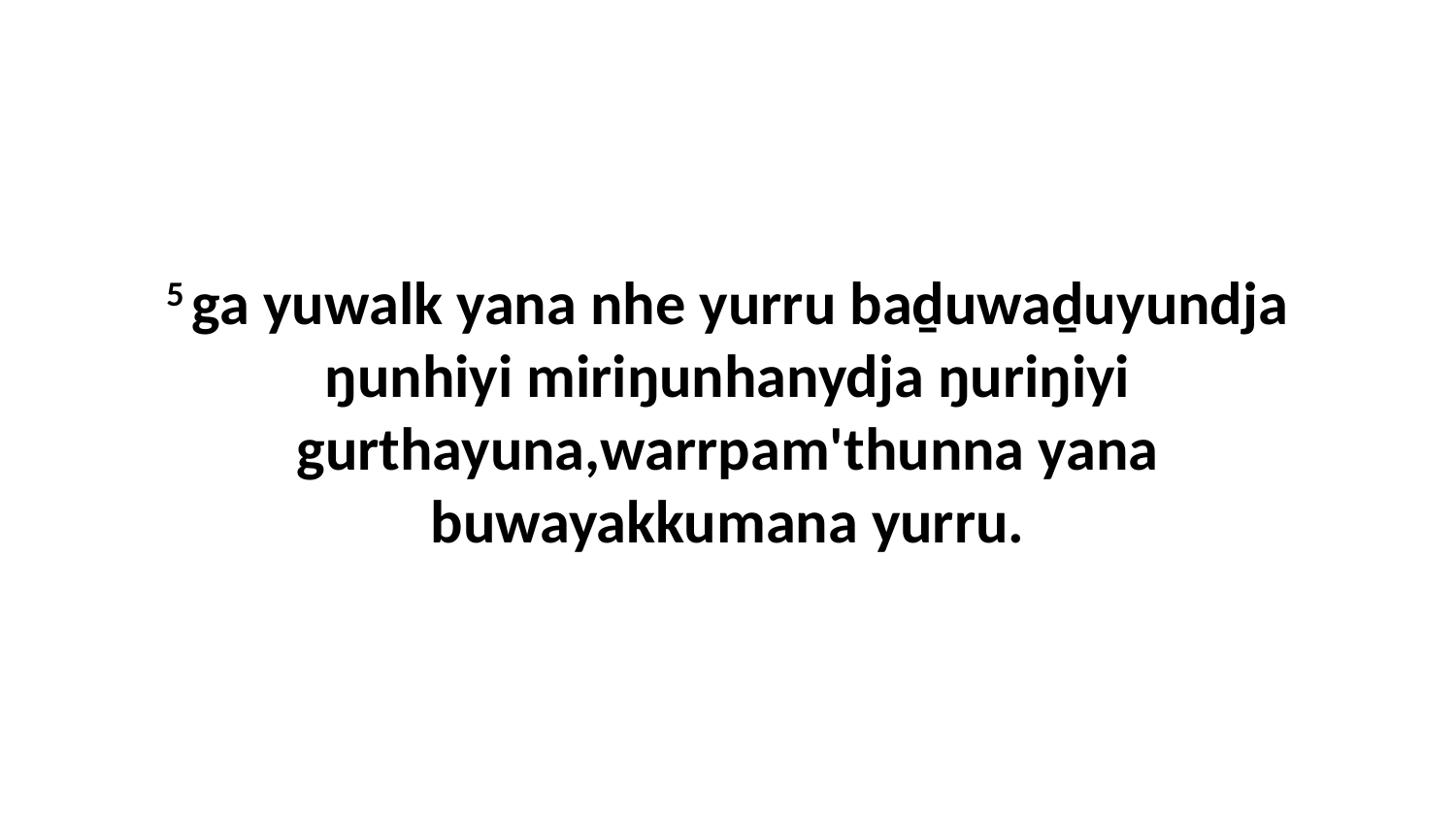

5 ga yuwalk yana nhe yurru baḏuwaḏuyundja ŋunhiyi miriŋunhanydja ŋuriŋiyi gurthayuna,warrpam'thunna yana buwayakkumana yurru.